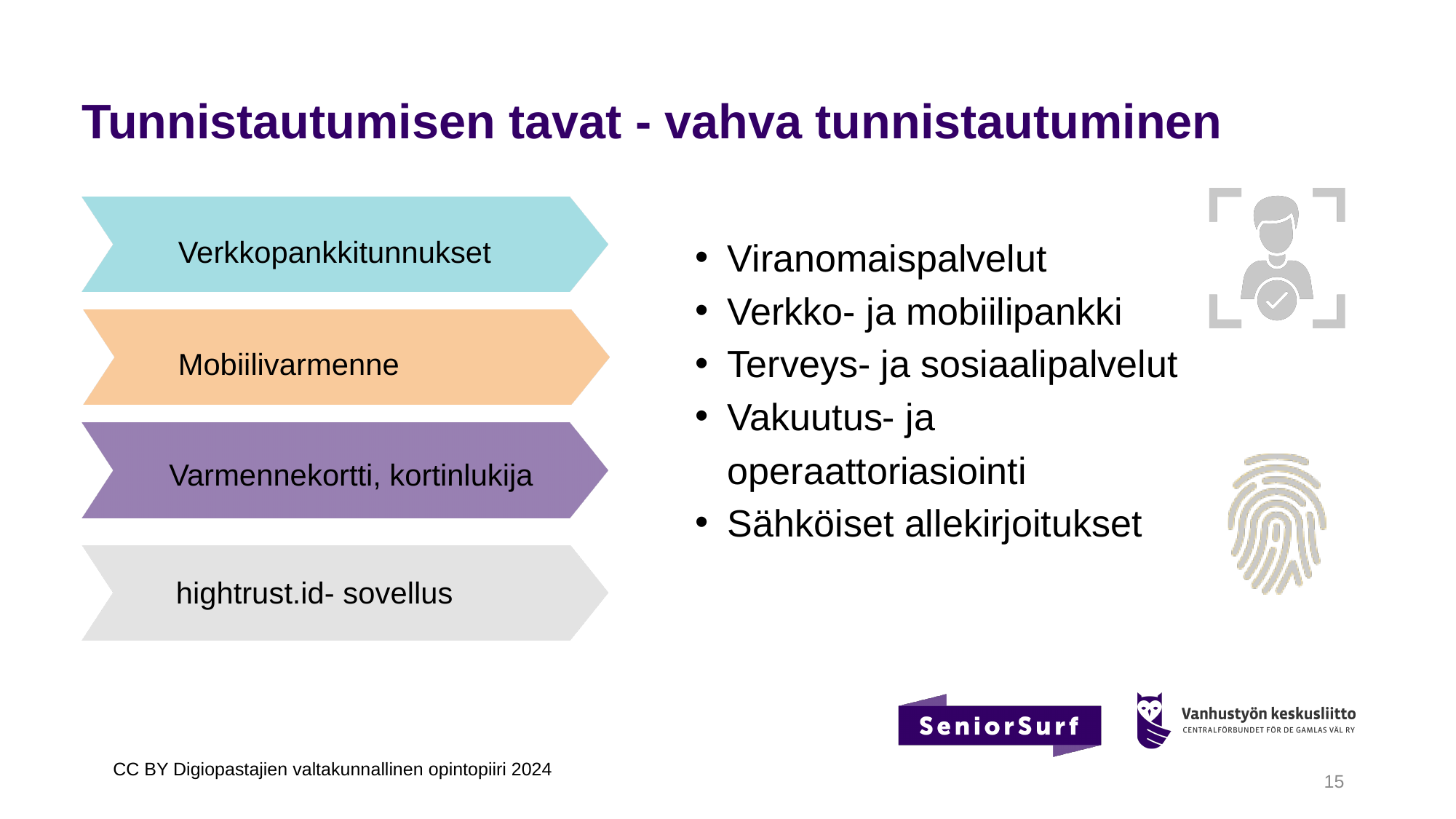

Tunnistautumisen tavat - vahva tunnistautuminen

Verkkopankkitunnukset
Viranomaispalvelut
Verkko- ja mobiilipankki
Terveys- ja sosiaalipalvelut
Vakuutus- ja operaattoriasiointi
Sähköiset allekirjoitukset

Mobiilivarmenne

Varmennekortti, kortinlukija

hightrust.id- sovellus
15